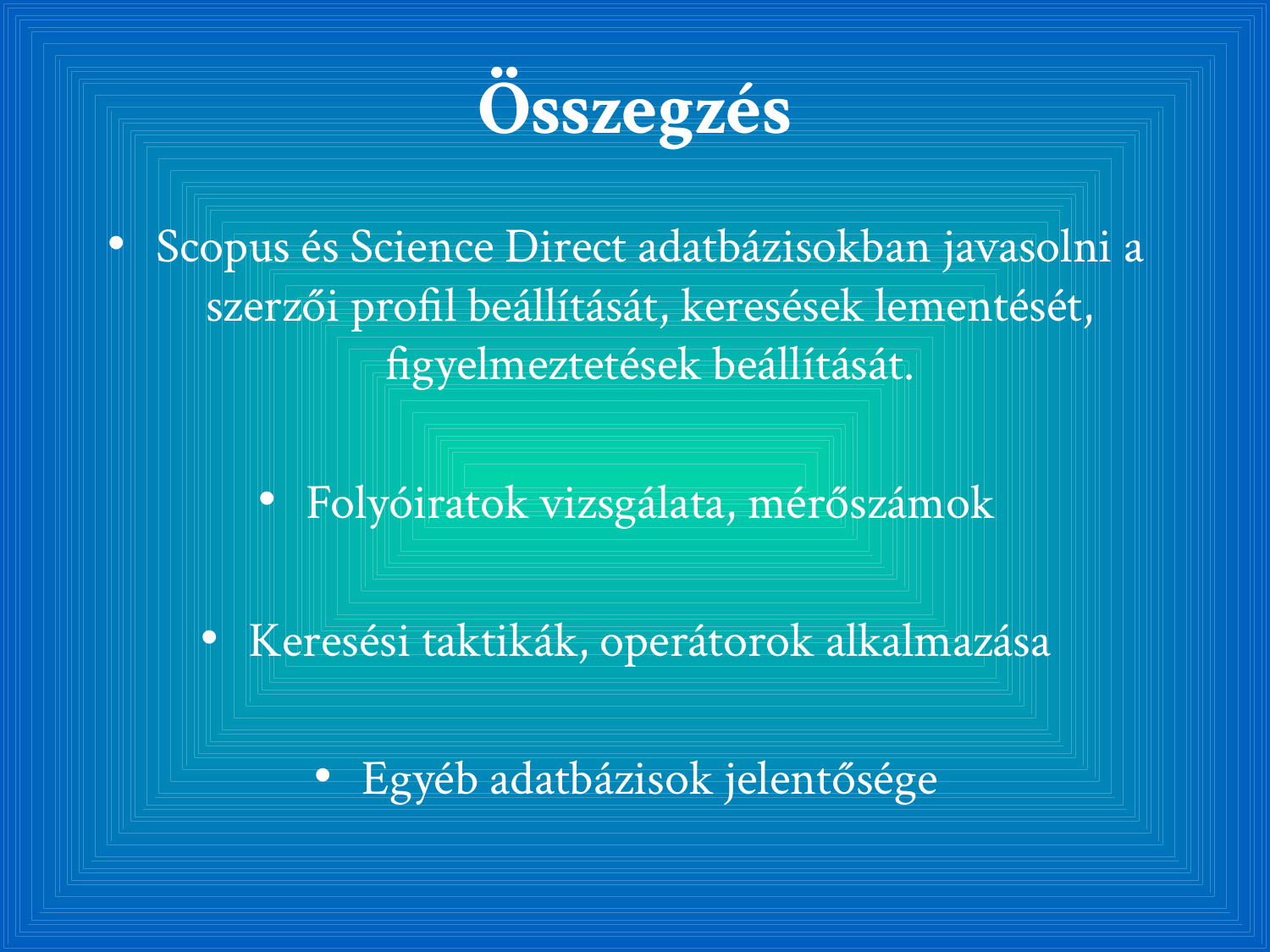

# Összegzés
Scopus és Science Direct adatbázisokban javasolni a szerzői profil beállítását, keresések lementését, figyelmeztetések beállítását.

Folyóiratok vizsgálata, mérőszámok

Keresési taktikák, operátorok alkalmazása

Egyéb adatbázisok jelentősége